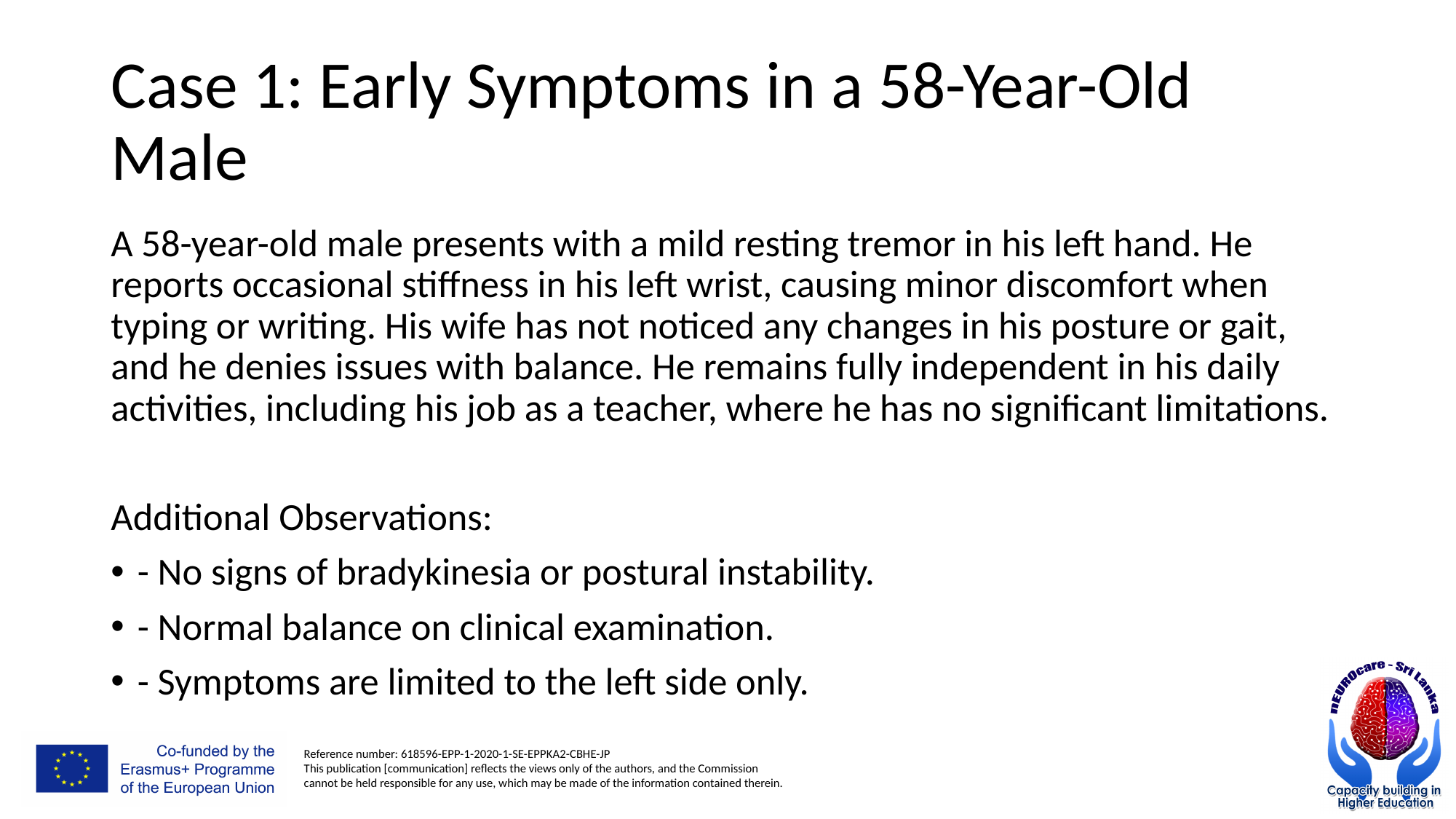

# Case 1: Early Symptoms in a 58-Year-Old Male
A 58-year-old male presents with a mild resting tremor in his left hand. He reports occasional stiffness in his left wrist, causing minor discomfort when typing or writing. His wife has not noticed any changes in his posture or gait, and he denies issues with balance. He remains fully independent in his daily activities, including his job as a teacher, where he has no significant limitations.

Additional Observations:
- No signs of bradykinesia or postural instability.
- Normal balance on clinical examination.
- Symptoms are limited to the left side only.